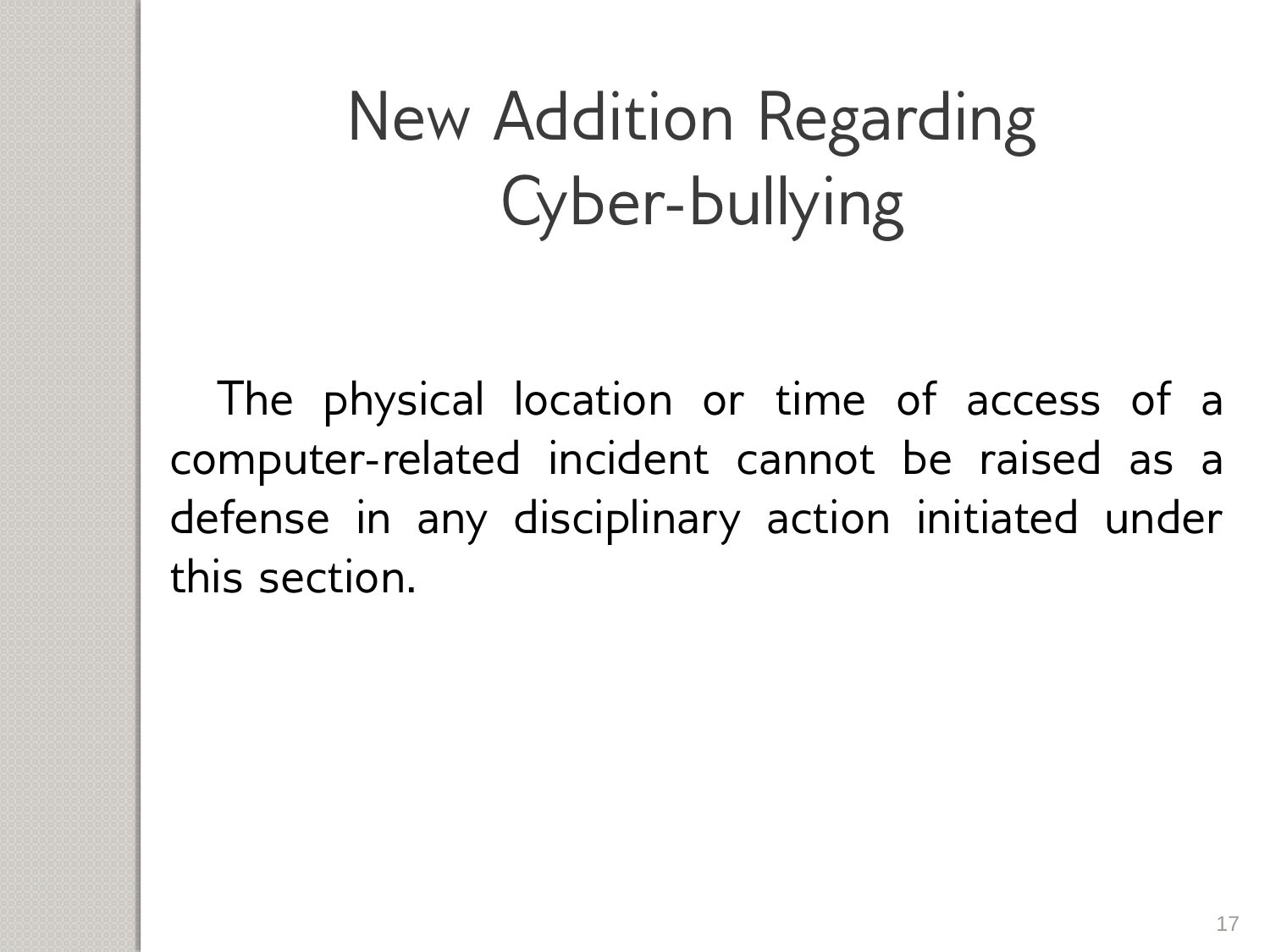

New Addition Regarding
Cyber-bullying
   The physical location or time of access of a computer-related incident cannot be raised as a defense in any disciplinary action initiated under this section.
17